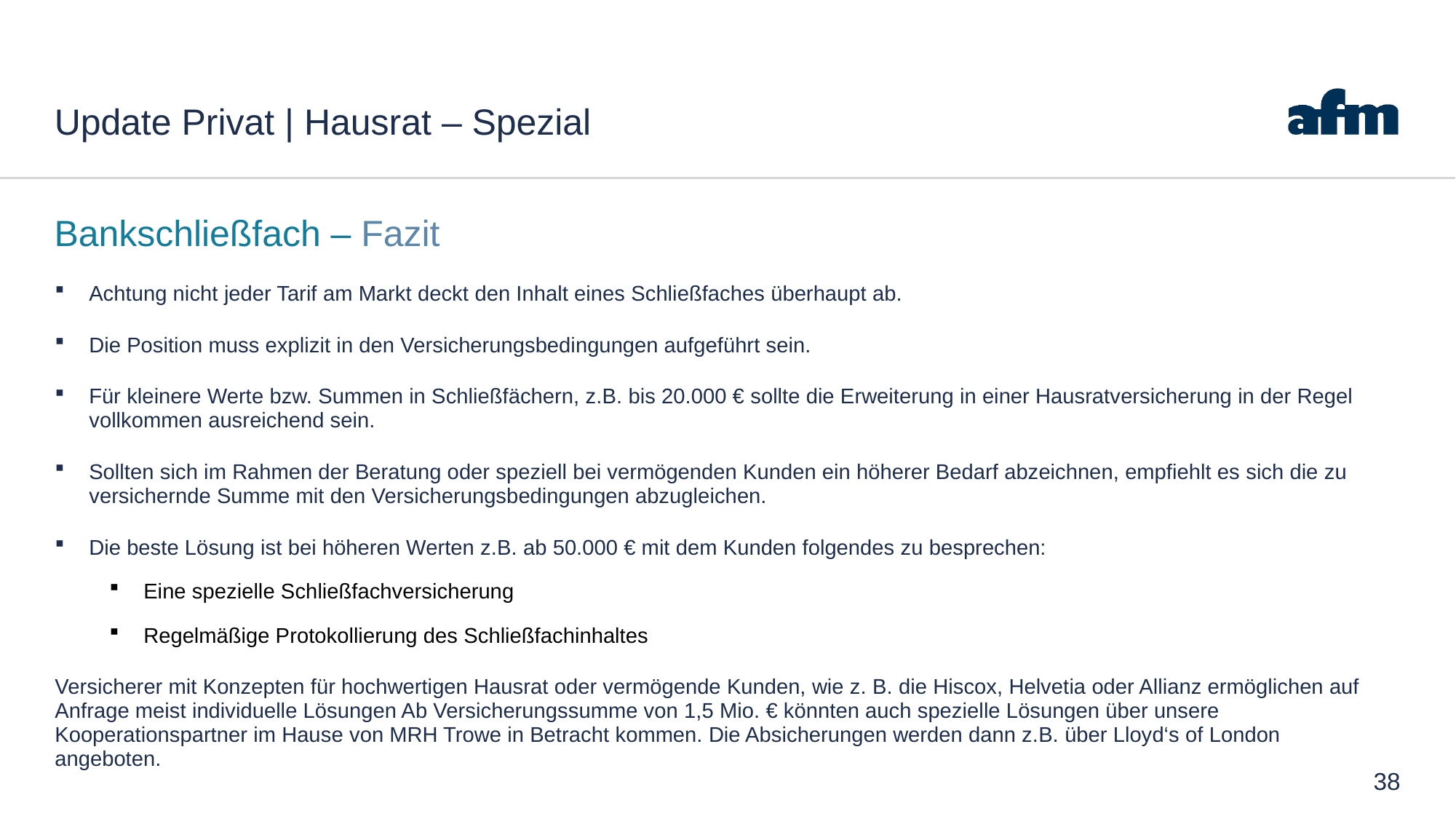

# Update Privat | Hausrat – Spezial
Bankschließfach – Fazit
Achtung nicht jeder Tarif am Markt deckt den Inhalt eines Schließfaches überhaupt ab.
Die Position muss explizit in den Versicherungsbedingungen aufgeführt sein.
Für kleinere Werte bzw. Summen in Schließfächern, z.B. bis 20.000 € sollte die Erweiterung in einer Hausratversicherung in der Regel vollkommen ausreichend sein.
Sollten sich im Rahmen der Beratung oder speziell bei vermögenden Kunden ein höherer Bedarf abzeichnen, empfiehlt es sich die zu versichernde Summe mit den Versicherungsbedingungen abzugleichen.
Die beste Lösung ist bei höheren Werten z.B. ab 50.000 € mit dem Kunden folgendes zu besprechen:
Eine spezielle Schließfachversicherung
Regelmäßige Protokollierung des Schließfachinhaltes
Versicherer mit Konzepten für hochwertigen Hausrat oder vermögende Kunden, wie z. B. die Hiscox, Helvetia oder Allianz ermöglichen auf Anfrage meist individuelle Lösungen Ab Versicherungssumme von 1,5 Mio. € könnten auch spezielle Lösungen über unsere Kooperationspartner im Hause von MRH Trowe in Betracht kommen. Die Absicherungen werden dann z.B. über Lloyd‘s of London angeboten.

38